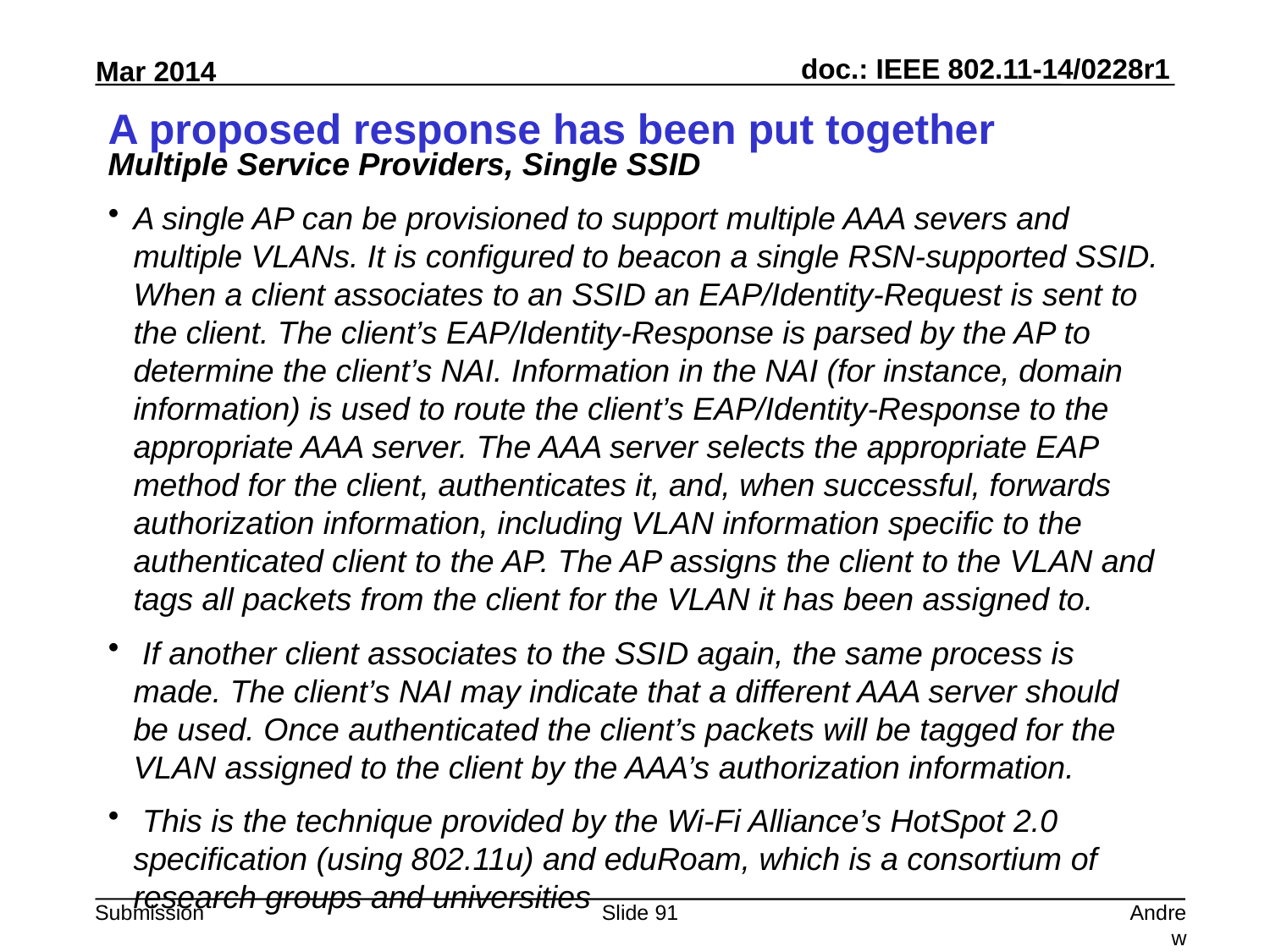

# A proposed response has been put together
Multiple Service Providers, Single SSID
A single AP can be provisioned to support multiple AAA severs and multiple VLANs. It is configured to beacon a single RSN-supported SSID. When a client associates to an SSID an EAP/Identity-Request is sent to the client. The client’s EAP/Identity-Response is parsed by the AP to determine the client’s NAI. Information in the NAI (for instance, domain information) is used to route the client’s EAP/Identity-Response to the appropriate AAA server. The AAA server selects the appropriate EAP method for the client, authenticates it, and, when successful, forwards  authorization information, including VLAN information specific to the authenticated client to the AP. The AP assigns the client to the VLAN and tags all packets from the client for the VLAN it has been assigned to.
 If another client associates to the SSID again, the same process is made. The client’s NAI may indicate that a different AAA server should be used. Once authenticated the client’s packets will be tagged for the VLAN assigned to the client by the AAA’s authorization information.
 This is the technique provided by the Wi-Fi Alliance’s HotSpot 2.0 specification (using 802.11u) and eduRoam, which is a consortium of research groups and universities

Slide 91
Andrew Myles, Cisco